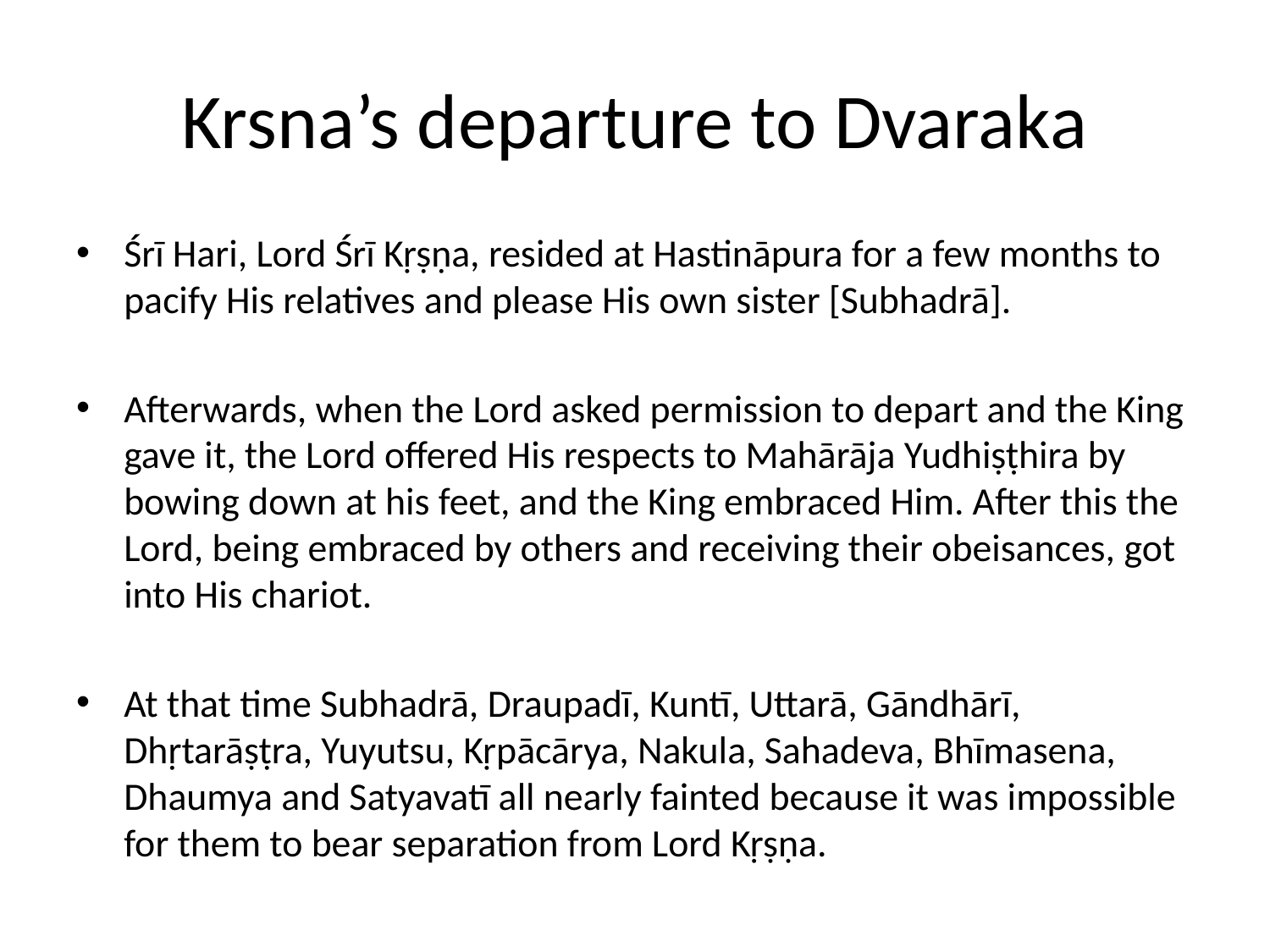

# Krsna’s departure to Dvaraka
Śrī Hari, Lord Śrī Kṛṣṇa, resided at Hastināpura for a few months to pacify His relatives and please His own sister [Subhadrā].

Afterwards, when the Lord asked permission to depart and the King gave it, the Lord offered His respects to Mahārāja Yudhiṣṭhira by bowing down at his feet, and the King embraced Him. After this the Lord, being embraced by others and receiving their obeisances, got into His chariot.

At that time Subhadrā, Draupadī, Kuntī, Uttarā, Gāndhārī, Dhṛtarāṣṭra, Yuyutsu, Kṛpācārya, Nakula, Sahadeva, Bhīmasena, Dhaumya and Satyavatī all nearly fainted because it was impossible for them to bear separation from Lord Kṛṣṇa.